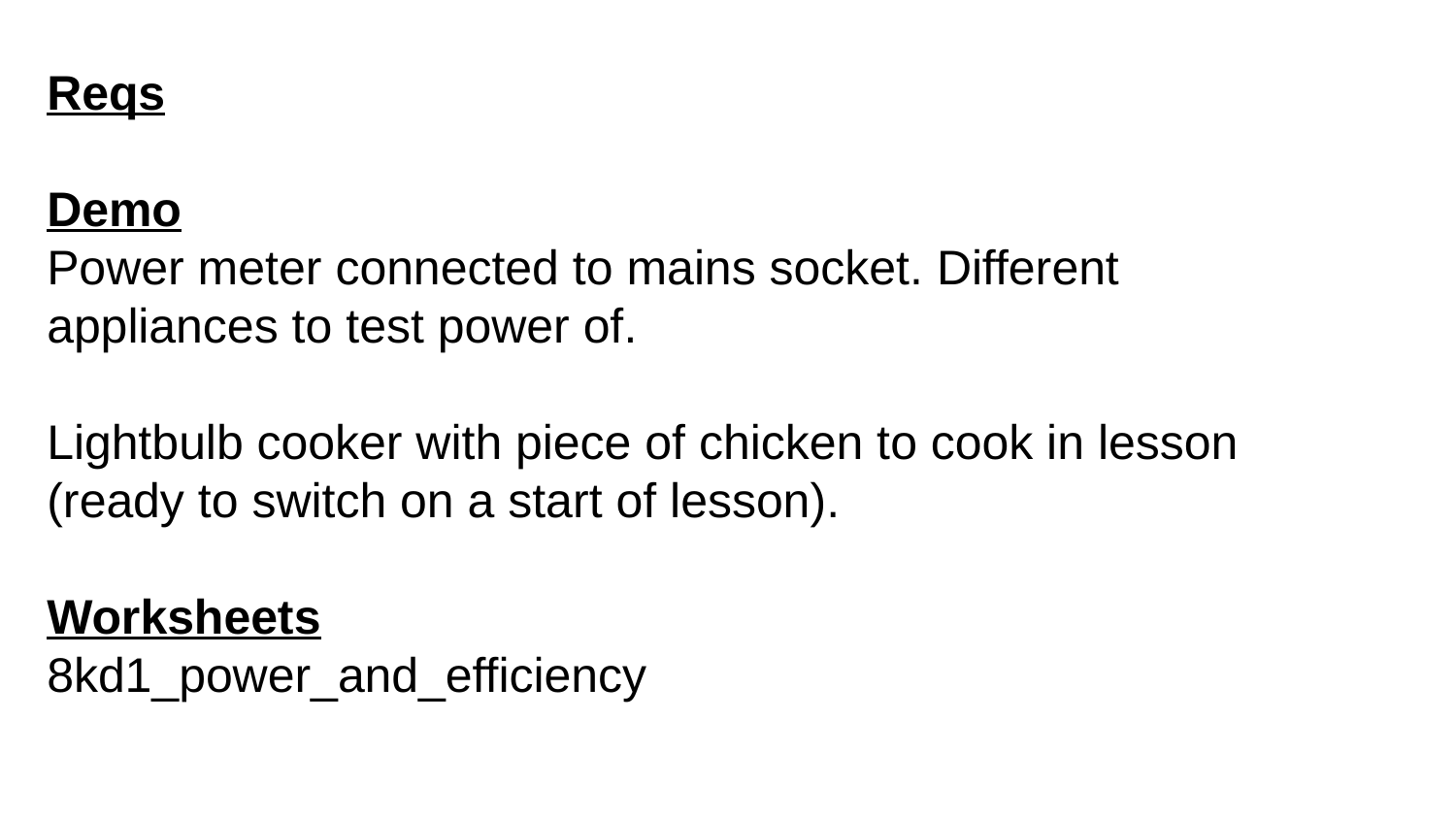

Reqs

Demo
Power meter connected to mains socket. Different appliances to test power of.

Lightbulb cooker with piece of chicken to cook in lesson (ready to switch on a start of lesson).

Worksheets
8kd1_power_and_efficiency